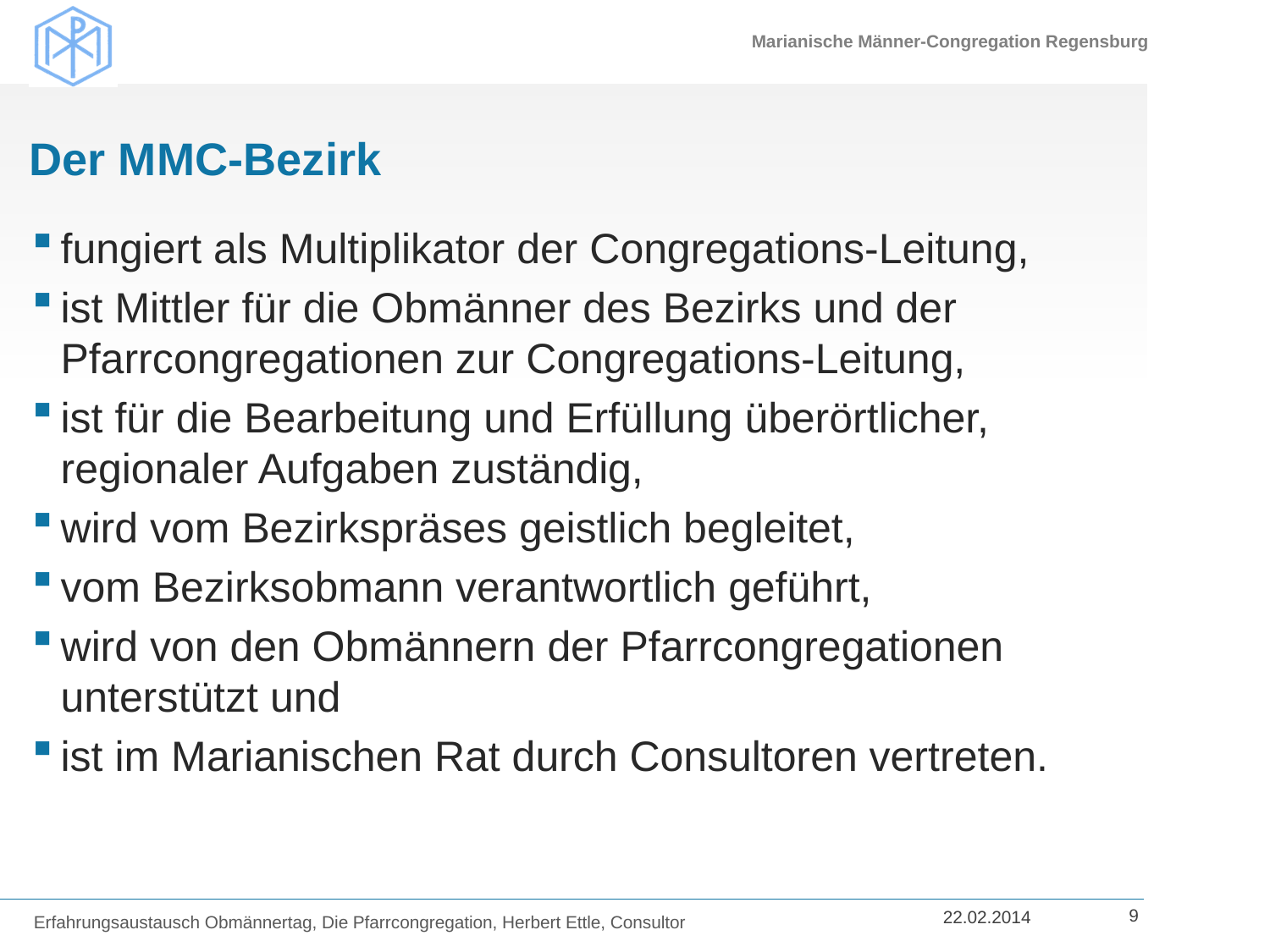

# Der MMC-Bezirk
fungiert als Multiplikator der Congregations-Leitung,
ist Mittler für die Obmänner des Bezirks und der Pfarrcongregationen zur Congregations-Leitung,
ist für die Bearbeitung und Erfüllung überörtlicher, regionaler Aufgaben zuständig,
wird vom Bezirkspräses geistlich begleitet,
vom Bezirksobmann verantwortlich geführt,
wird von den Obmännern der Pfarrcongregationen unterstützt und
ist im Marianischen Rat durch Consultoren vertreten.

Erfahrungsaustausch Obmännertag, Die Pfarrcongregation, Herbert Ettle, Consultor
9
22.02.2014